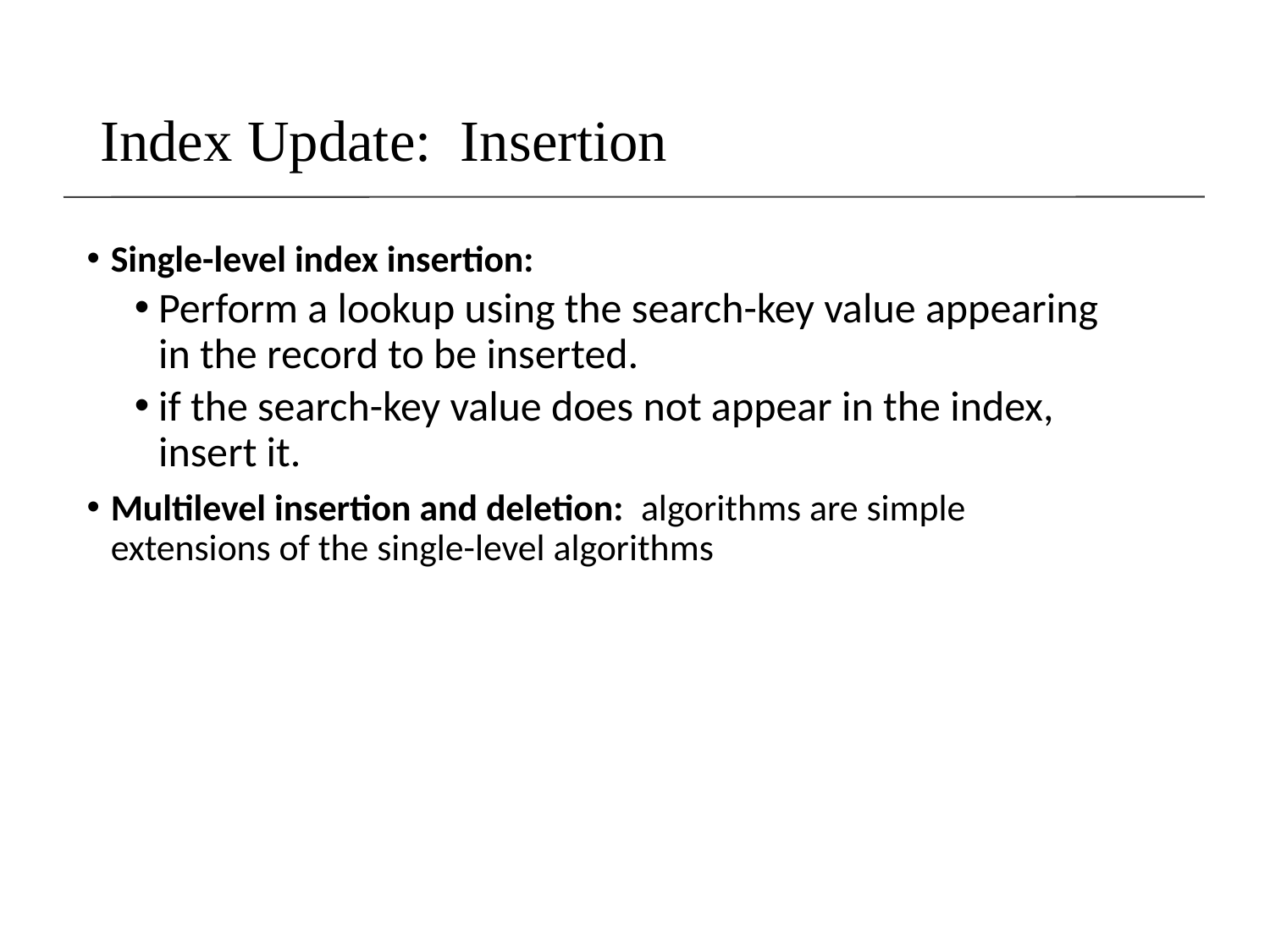

# Index Update:  Insertion
Single-level index insertion:
Perform a lookup using the search-key value appearing in the record to be inserted.
if the search-key value does not appear in the index, insert it.
Multilevel insertion and deletion:  algorithms are simple extensions of the single-level algorithms